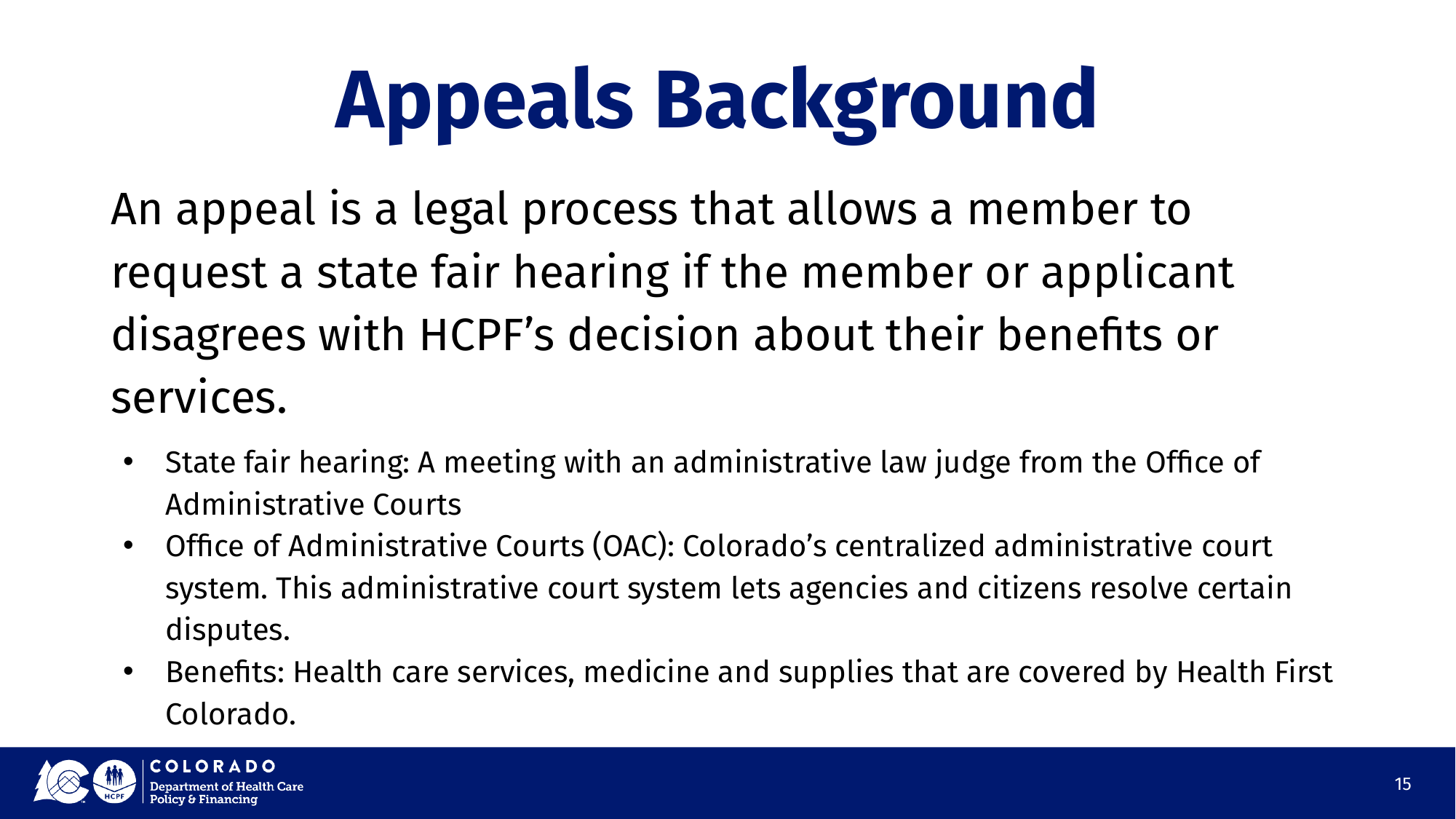

# Appeals Background
An appeal is a legal process that allows a member to request a state fair hearing if the member or applicant disagrees with HCPF’s decision about their benefits or services.
State fair hearing: A meeting with an administrative law judge from the Office of Administrative Courts
Office of Administrative Courts (OAC): Colorado’s centralized administrative court system. This administrative court system lets agencies and citizens resolve certain disputes.
Benefits: Health care services, medicine and supplies that are covered by Health First Colorado.
15